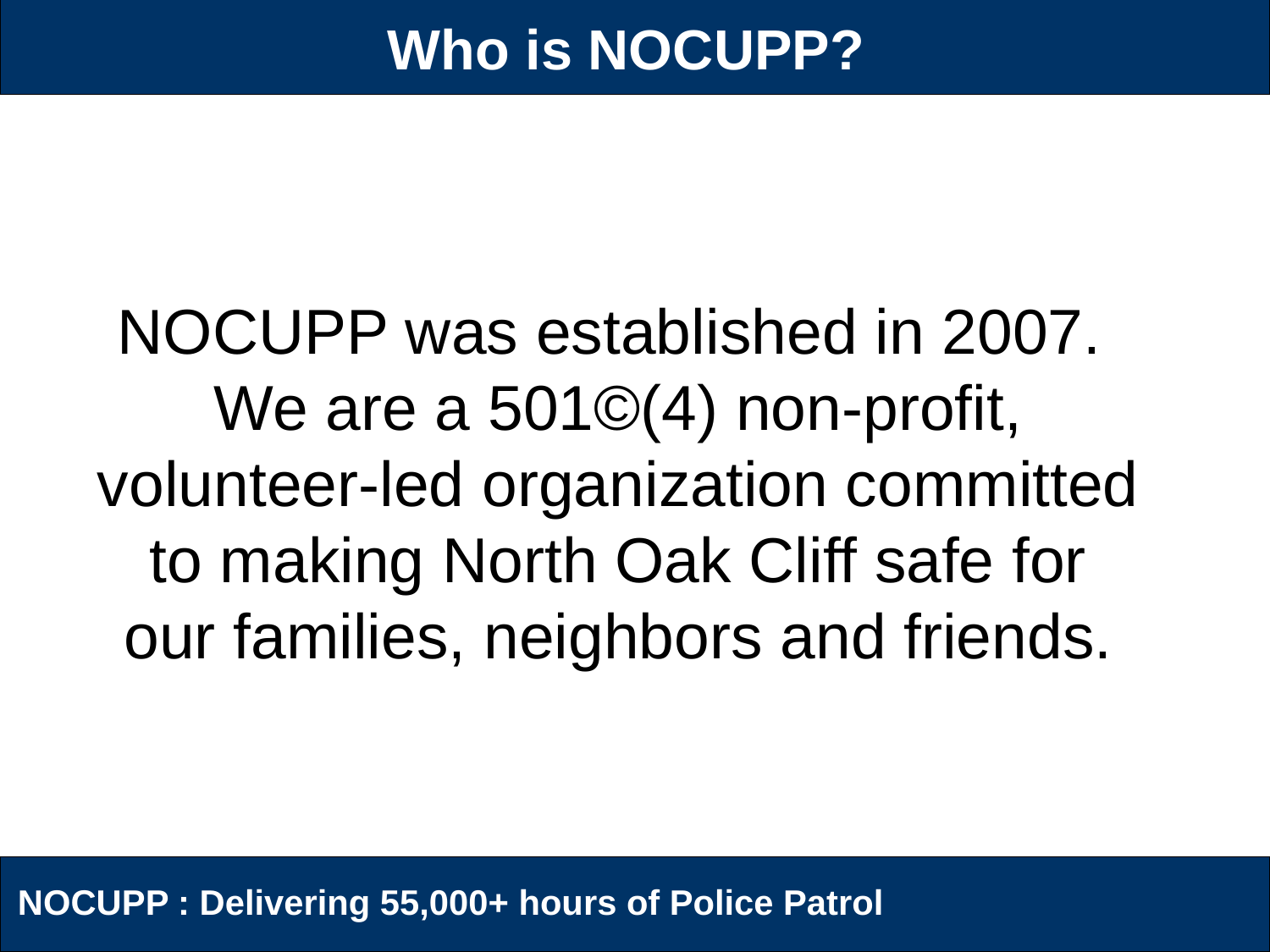

# Who is NOCUPP?

NOCUPP was established in 2007.  We are a 501©(4) non-profit, volunteer-led organization committed to making North Oak Cliff safe for our families, neighbors and friends.

NOCUPP : Delivering 55,000+ hours of Police Patrol